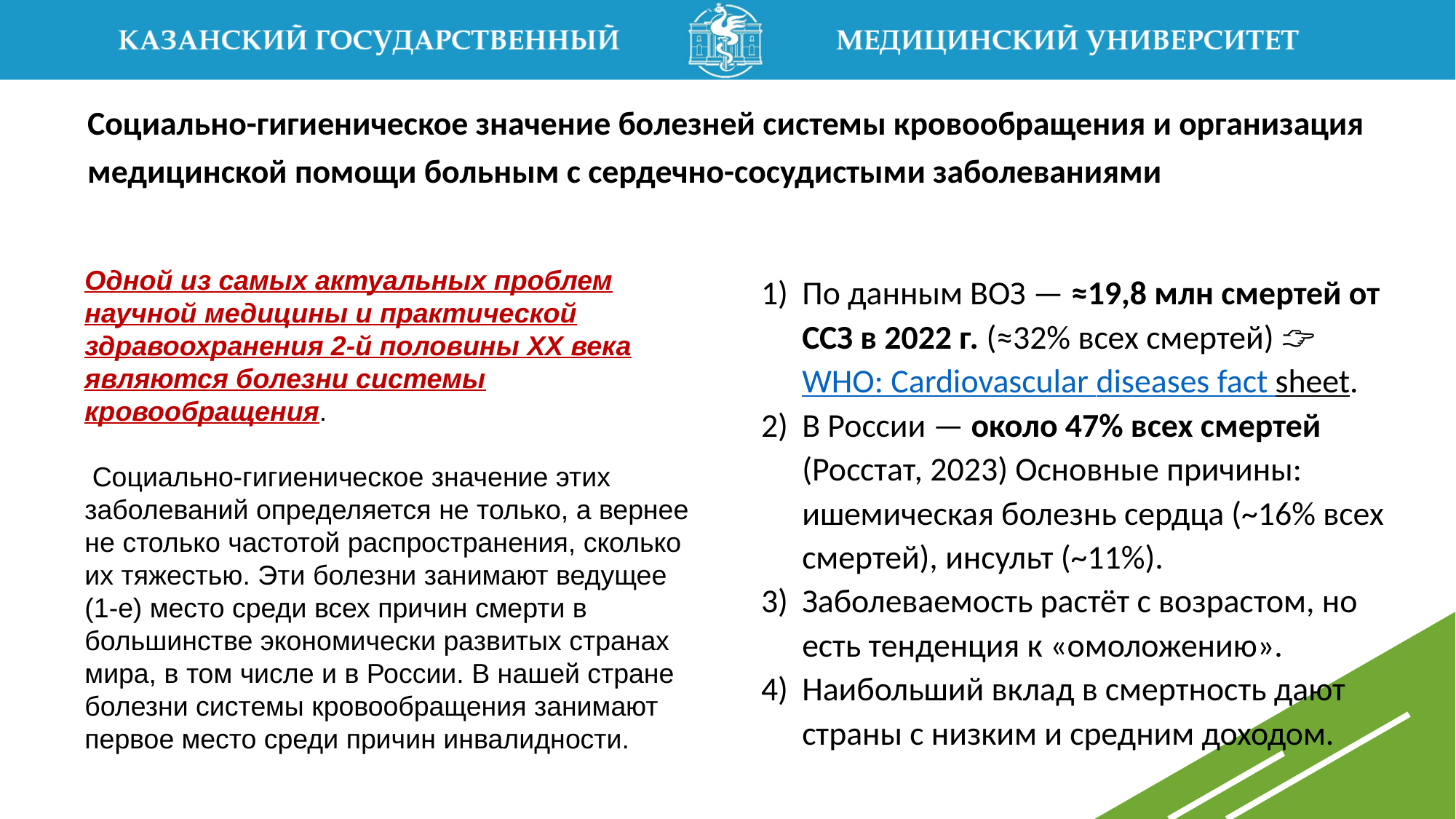

Социально-гигиеническое значение болезней системы кровообращения и организация медицинской помощи больным с сердечно-сосудистыми заболеваниями

По данным ВОЗ — ≈19,8 млн смертей от ССЗ в 2022 г. (≈32% всех смертей) 👉 WHO: Cardiovascular diseases fact sheet.
В России — около 47% всех смертей (Росстат, 2023) Основные причины: ишемическая болезнь сердца (~16% всех смертей), инсульт (~11%).
Заболеваемость растёт с возрастом, но есть тенденция к «омоложению».
Наибольший вклад в смертность дают страны с низким и средним доходом.
Одной из самых актуальных проблем научной медицины и практической здравоохранения 2-й половины XX века являются болезни системы кровообращения.

 Социально-гигиеническое значение этих заболеваний определяется не только, а вернее не столько частотой распространения, сколько их тяжестью. Эти болезни занимают ведущее (1-е) место среди всех причин смерти в большинстве экономически развитых странах мира, в том числе и в России. В нашей стране болезни системы кровообращения занимают первое место среди причин инвалидности.